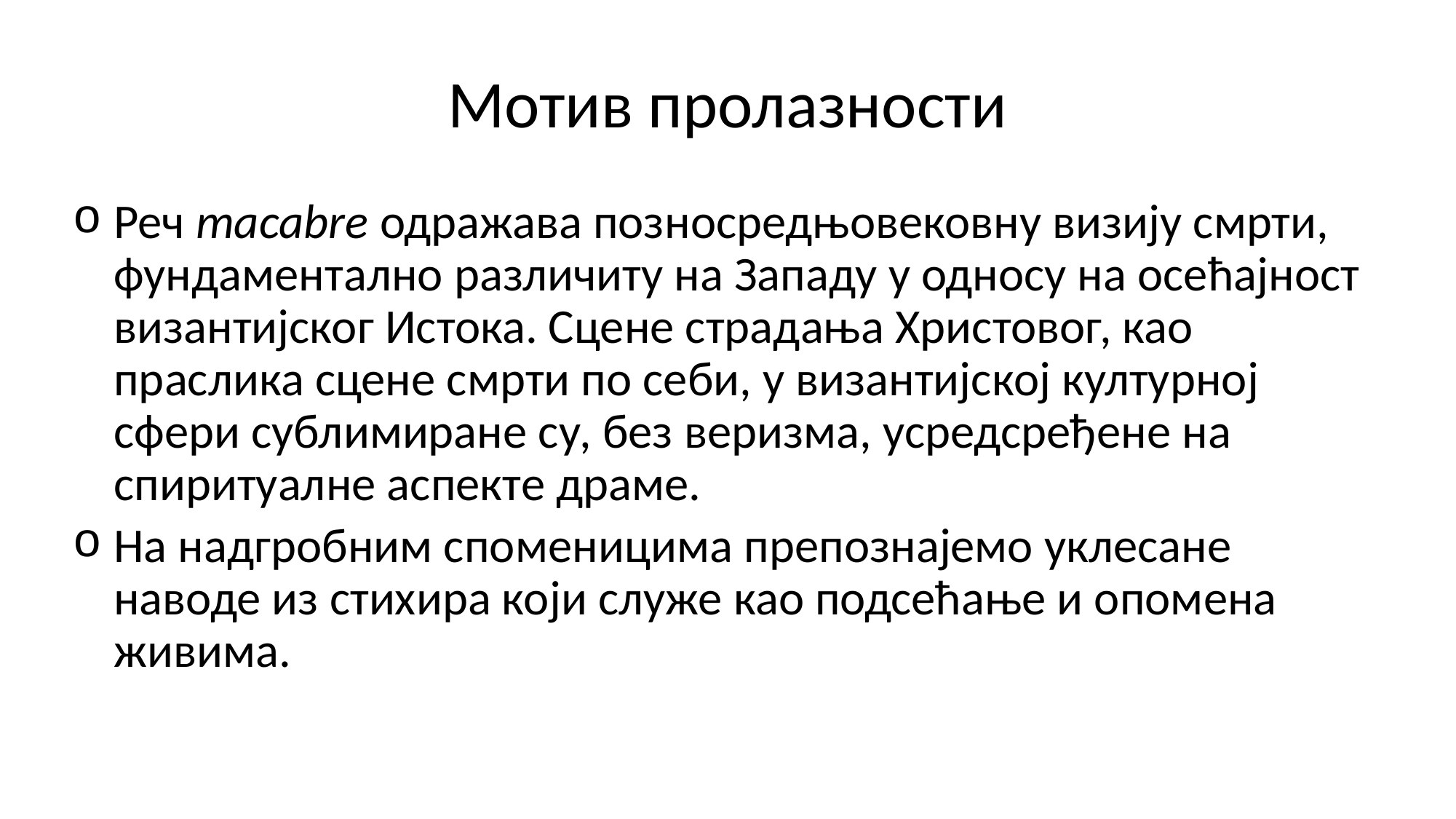

# Мотив пролазности
Реч macabre одражава позносредњовековну визију смрти, фундаментално различиту на Западу у односу на осећајност византијског Истока. Сцене страдања Христовог, као праслика сцене смрти по себи, у византијској културној сфери сублимиране су, без веризма, усредсређене на спиритуалне аспекте драме.
На надгробним споменицима препознајемо уклесане наводе из стихира који служе као подсећање и опомена живима.